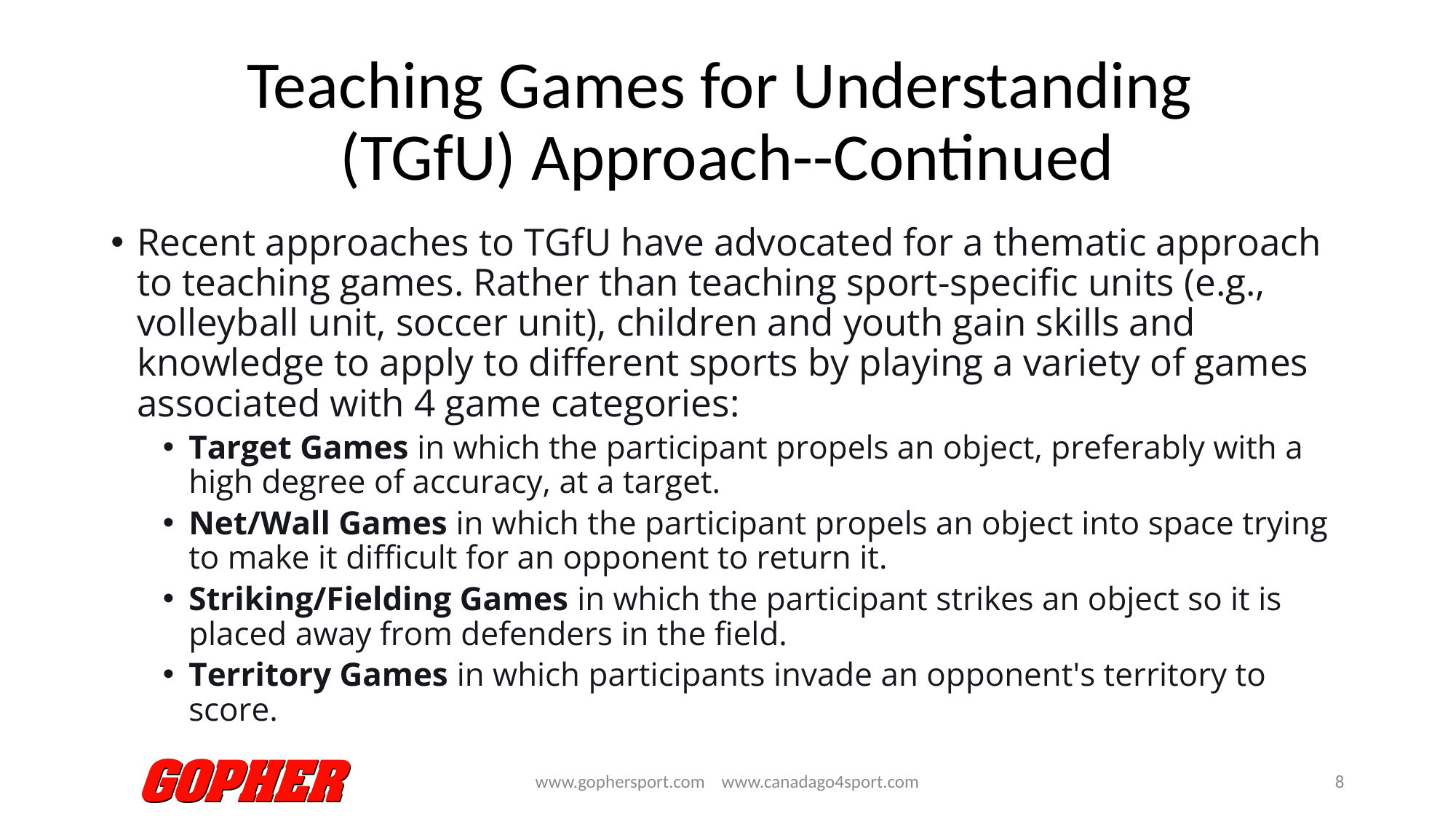

# Teaching Games for Understanding (TGfU) Approach--Continued
Recent approaches to TGfU have advocated for a thematic approach to teaching games. Rather than teaching sport-specific units (e.g., volleyball unit, soccer unit), children and youth gain skills and knowledge to apply to different sports by playing a variety of games associated with 4 game categories:
Target Games in which the participant propels an object, preferably with a high degree of accuracy, at a target.
Net/Wall Games in which the participant propels an object into space trying to make it difficult for an opponent to return it.
Striking/Fielding Games in which the participant strikes an object so it is placed away from defenders in the field.
Territory Games in which participants invade an opponent's territory to score.

www.gophersport.com    www.canadago4sport.com
8